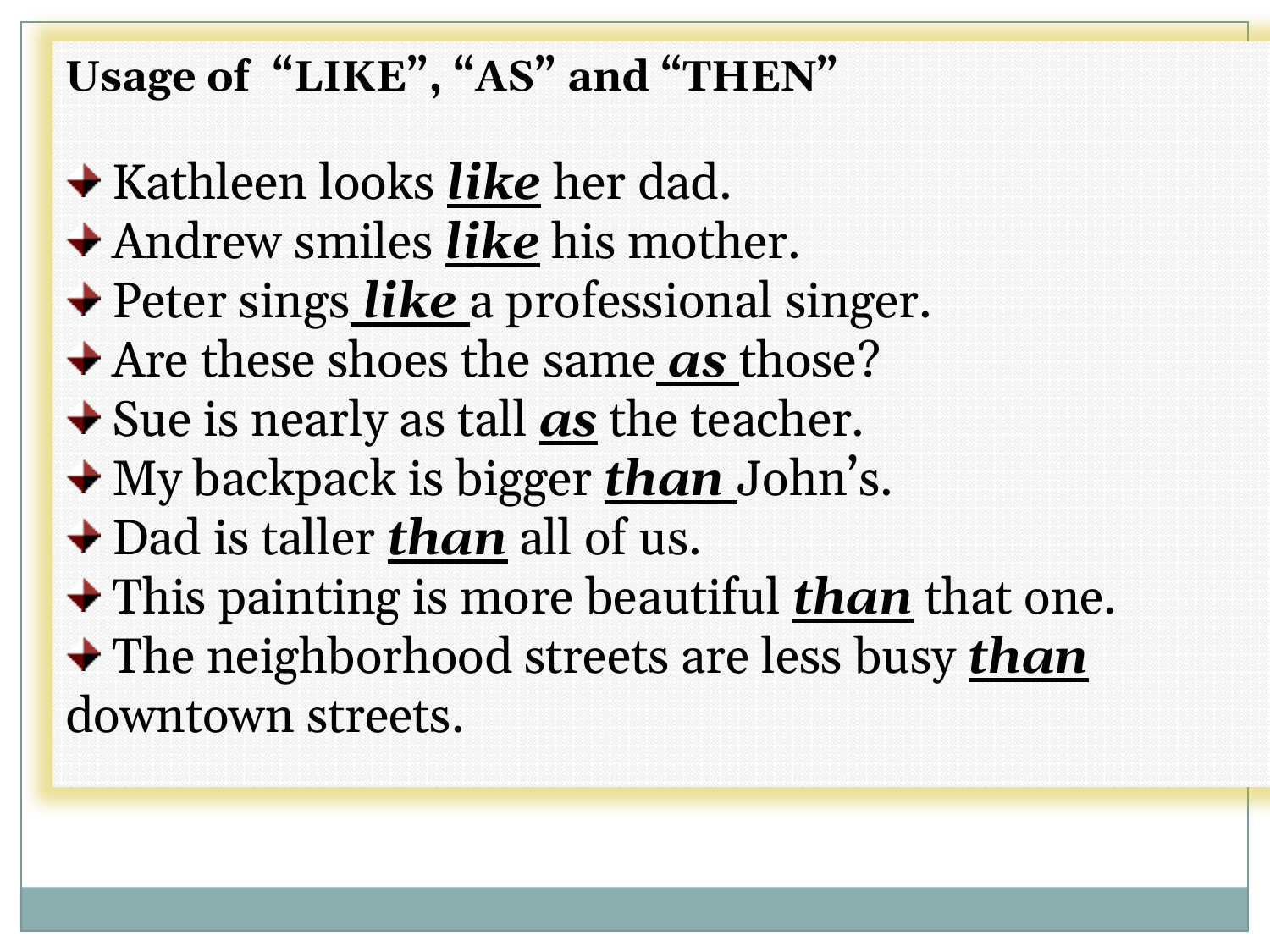

Usage of  “LIKE”, “AS” and “THEN”

 Kathleen looks like her dad.
 Andrew smiles like his mother.
 Peter sings like a professional singer.
 Are these shoes the same as those?
 Sue is nearly as tall as the teacher.
 My backpack is bigger than John’s.
 Dad is taller than all of us.
 This painting is more beautiful than that one.
 The neighborhood streets are less busy than   downtown streets.